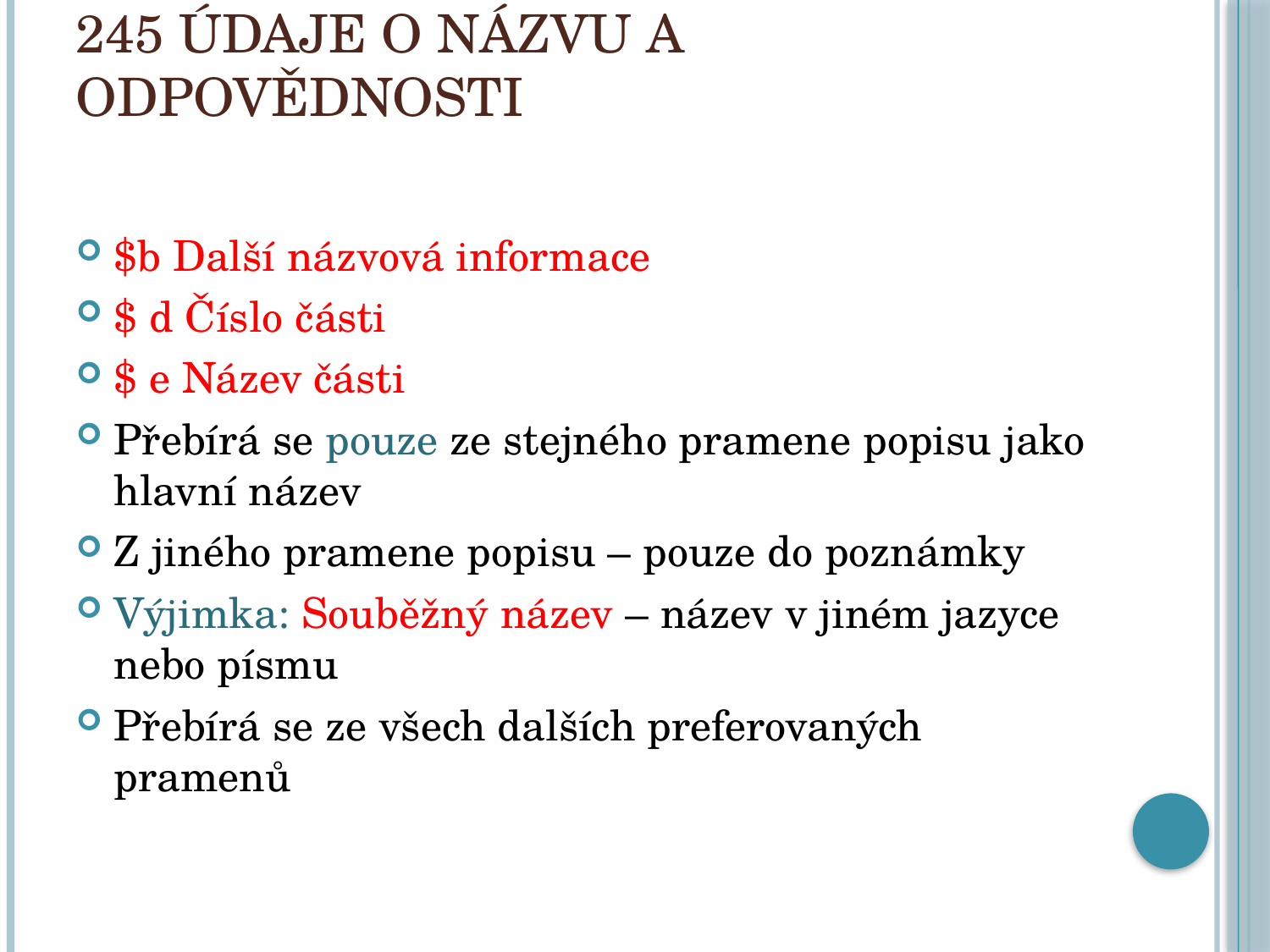

# 245 Údaje o názvu a odpovědnosti
$b Další názvová informace
$ d Číslo části
$ e Název části
Přebírá se pouze ze stejného pramene popisu jako hlavní název
Z jiného pramene popisu – pouze do poznámky
Výjimka: Souběžný název – název v jiném jazyce nebo písmu
Přebírá se ze všech dalších preferovaných pramenů